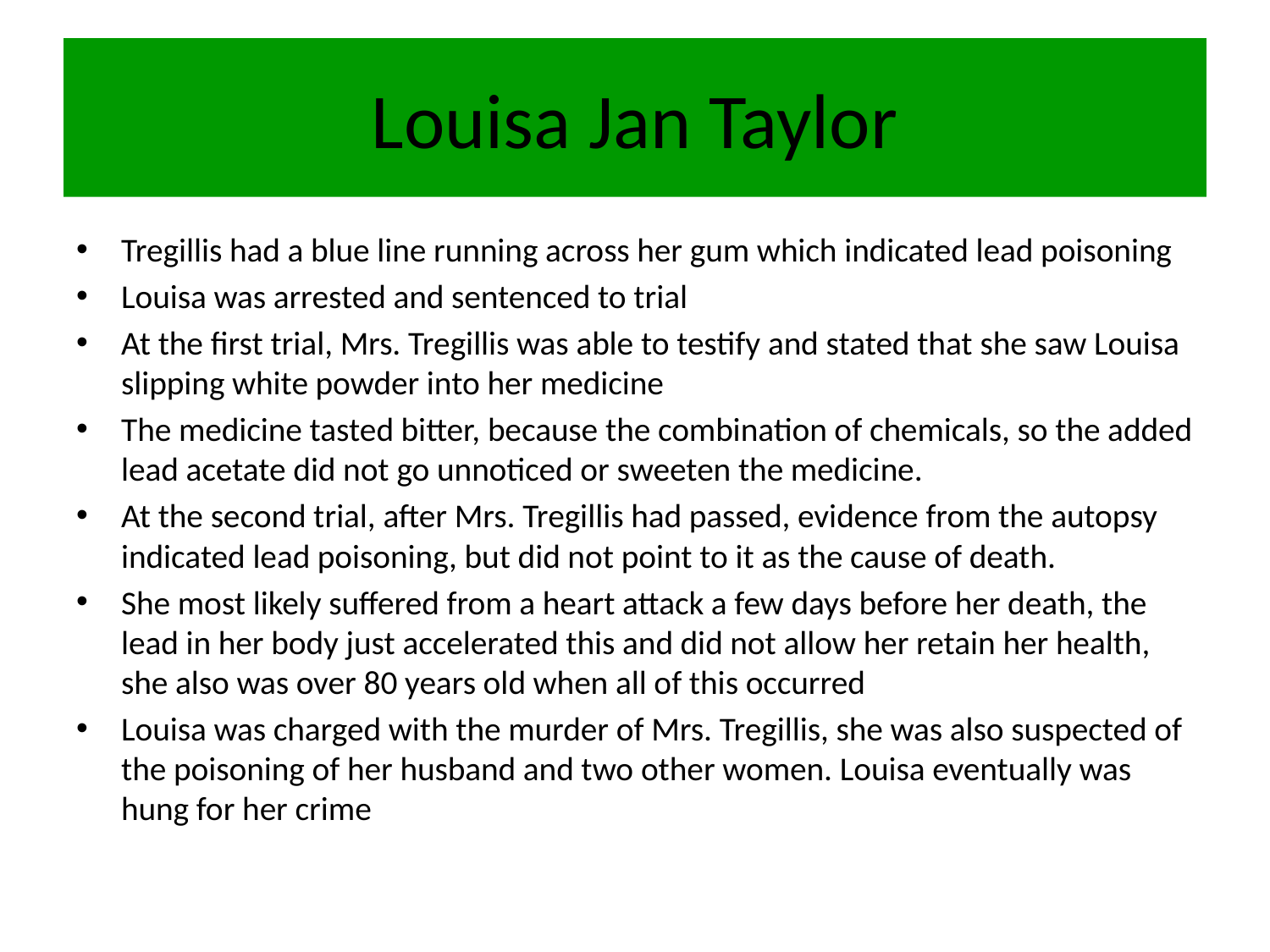

# Louisa Jan Taylor
Tregillis had a blue line running across her gum which indicated lead poisoning
Louisa was arrested and sentenced to trial
At the first trial, Mrs. Tregillis was able to testify and stated that she saw Louisa slipping white powder into her medicine
The medicine tasted bitter, because the combination of chemicals, so the added lead acetate did not go unnoticed or sweeten the medicine.
At the second trial, after Mrs. Tregillis had passed, evidence from the autopsy indicated lead poisoning, but did not point to it as the cause of death.
She most likely suffered from a heart attack a few days before her death, the lead in her body just accelerated this and did not allow her retain her health, she also was over 80 years old when all of this occurred
Louisa was charged with the murder of Mrs. Tregillis, she was also suspected of the poisoning of her husband and two other women. Louisa eventually was hung for her crime